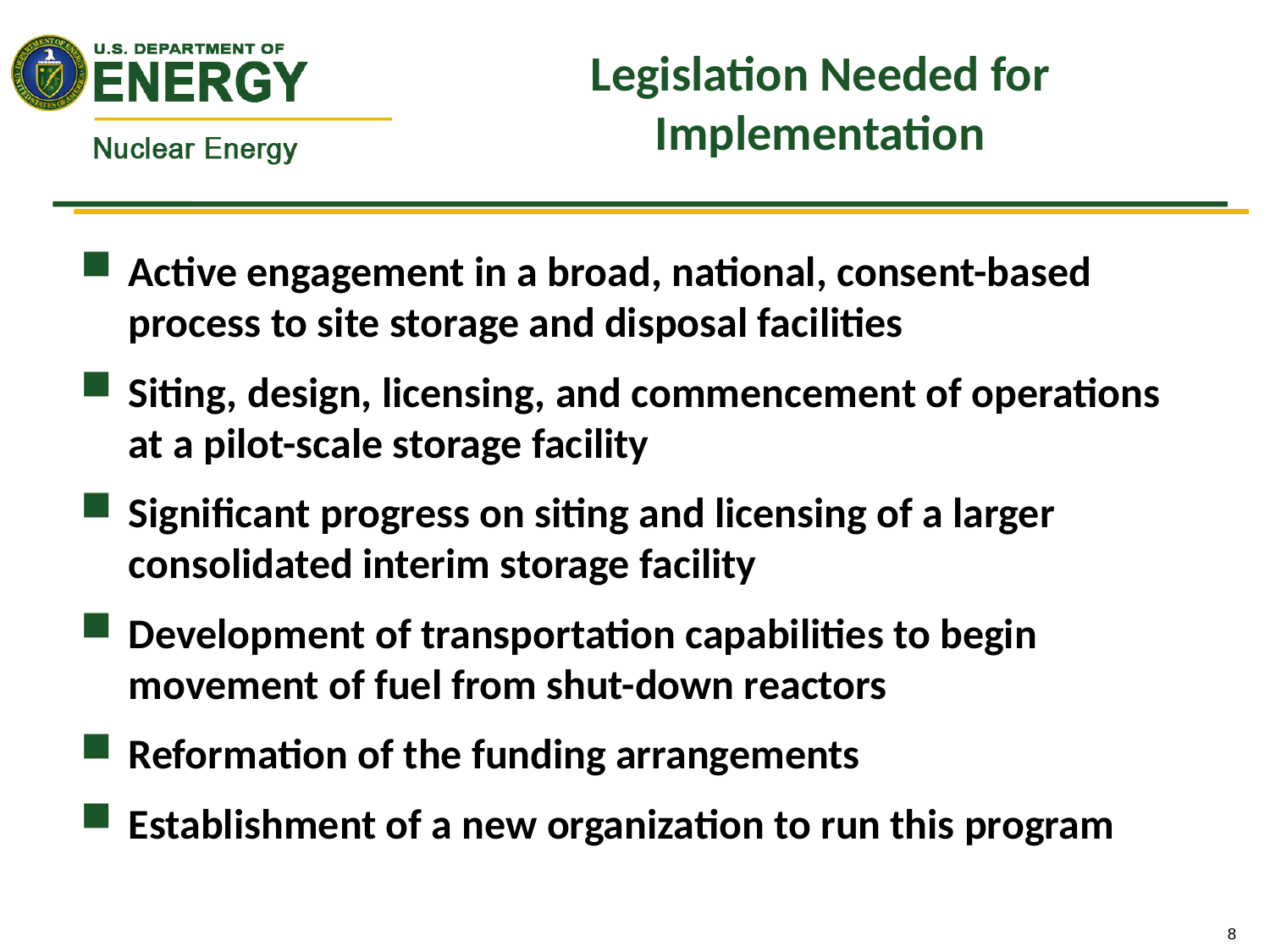

# Legislation Needed for Implementation
Active engagement in a broad, national, consent-based process to site storage and disposal facilities
Siting, design, licensing, and commencement of operations at a pilot-scale storage facility
Significant progress on siting and licensing of a larger consolidated interim storage facility
Development of transportation capabilities to begin movement of fuel from shut-down reactors
Reformation of the funding arrangements
Establishment of a new organization to run this program